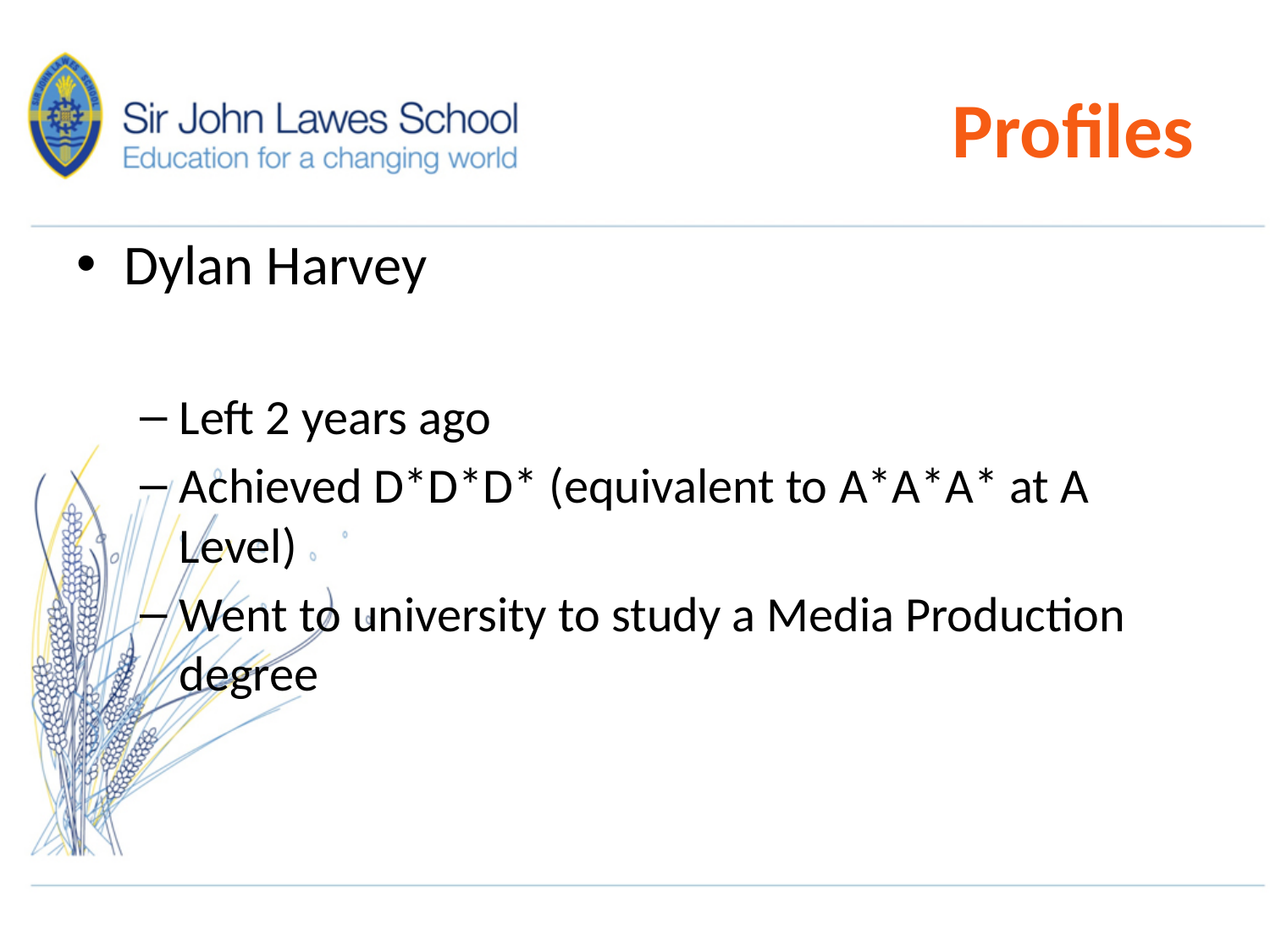

# Profiles
Dylan Harvey

Left 2 years ago
Achieved D*D*D* (equivalent to A*A*A* at A Level)
Went to university to study a Media Production degree